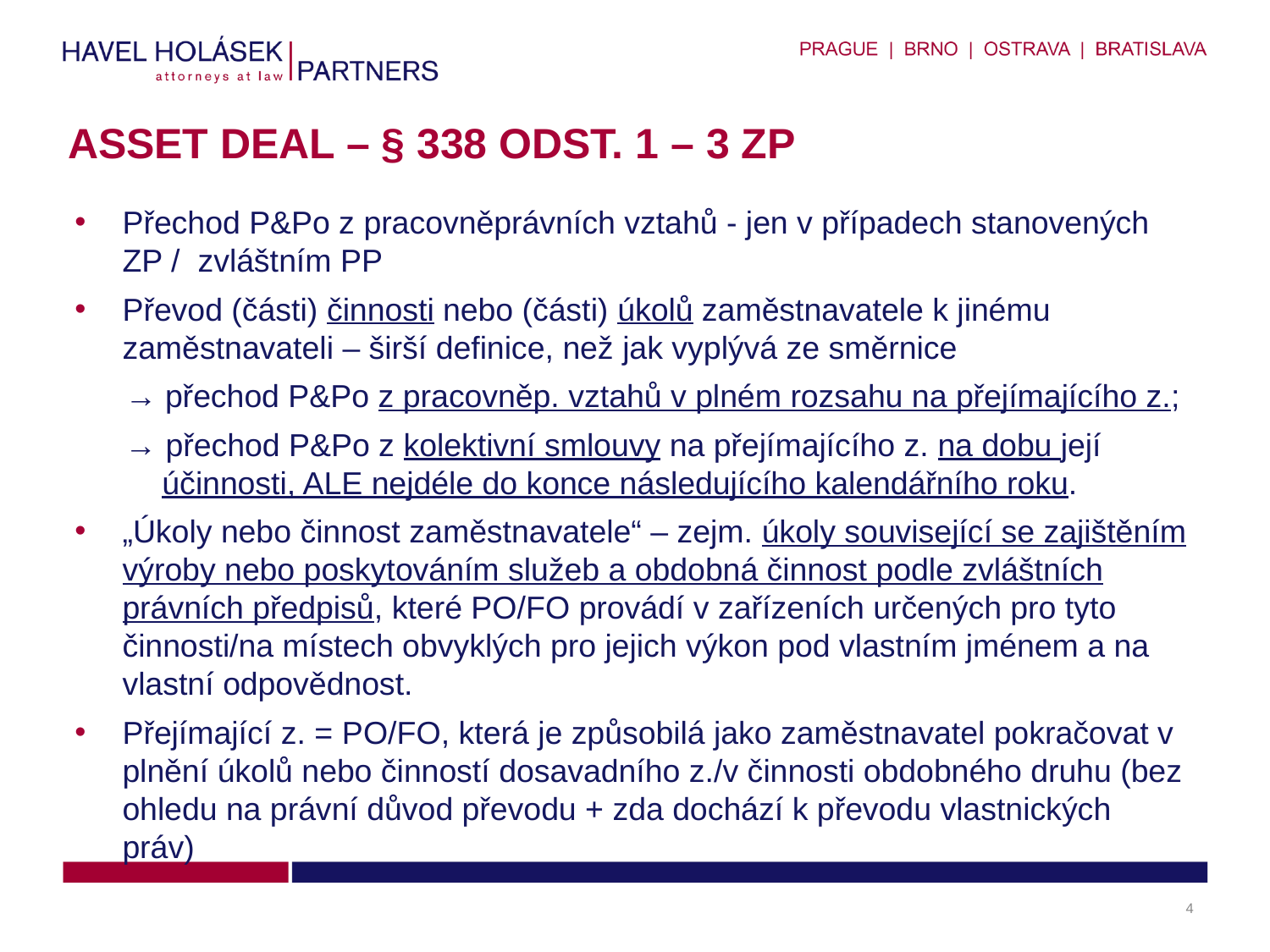

# Asset Deal – § 338 odst. 1 – 3 ZP
Přechod P&Po z pracovněprávních vztahů - jen v případech stanovených ZP /  zvláštním PP
Převod (části) činnosti nebo (části) úkolů zaměstnavatele k jinému zaměstnavateli – širší definice, než jak vyplývá ze směrnice
→ přechod P&Po z pracovněp. vztahů v plném rozsahu na přejímajícího z.;
→ přechod P&Po z kolektivní smlouvy na přejímajícího z. na dobu její účinnosti, ALE nejdéle do konce následujícího kalendářního roku.
„Úkoly nebo činnost zaměstnavatele“ – zejm. úkoly související se zajištěním výroby nebo poskytováním služeb a obdobná činnost podle zvláštních právních předpisů, které PO/FO provádí v zařízeních určených pro tyto činnosti/na místech obvyklých pro jejich výkon pod vlastním jménem a na vlastní odpovědnost.
Přejímající z. = PO/FO, která je způsobilá jako zaměstnavatel pokračovat v plnění úkolů nebo činností dosavadního z./v činnosti obdobného druhu (bez ohledu na právní důvod převodu + zda dochází k převodu vlastnických práv)
4